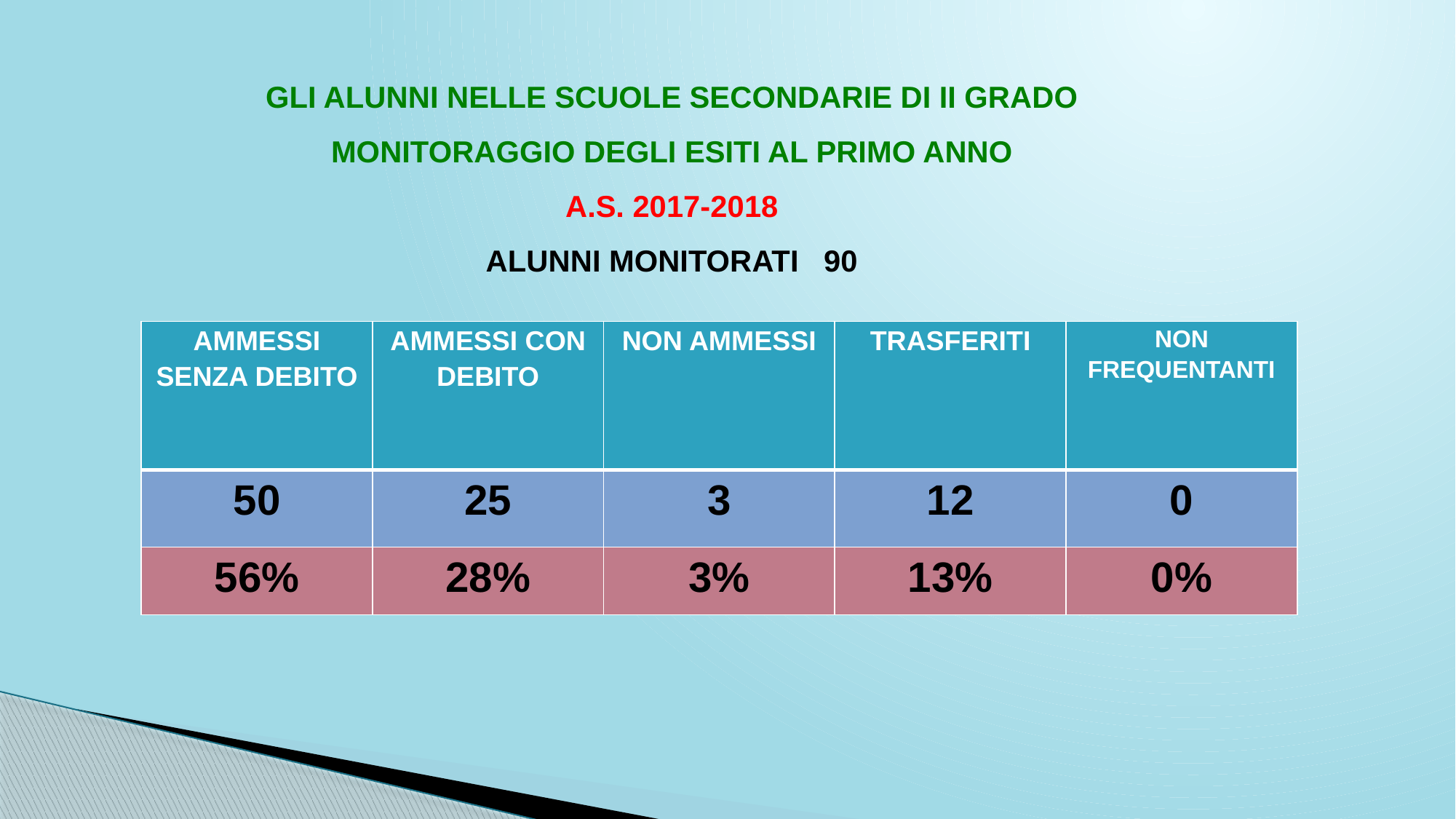

GLI ALUNNI NELLE SCUOLE SECONDARIE DI II GRADO
MONITORAGGIO DEGLI ESITI AL PRIMO ANNO
A.S. 2017-2018
ALUNNI MONITORATI   90
| AMMESSI SENZA DEBITO | AMMESSI CON DEBITO | NON AMMESSI | TRASFERITI | NON FREQUENTANTI |
| --- | --- | --- | --- | --- |
| 50 | 25 | 3 | 12 | 0 |
| 56% | 28% | 3% | 13% | 0% |